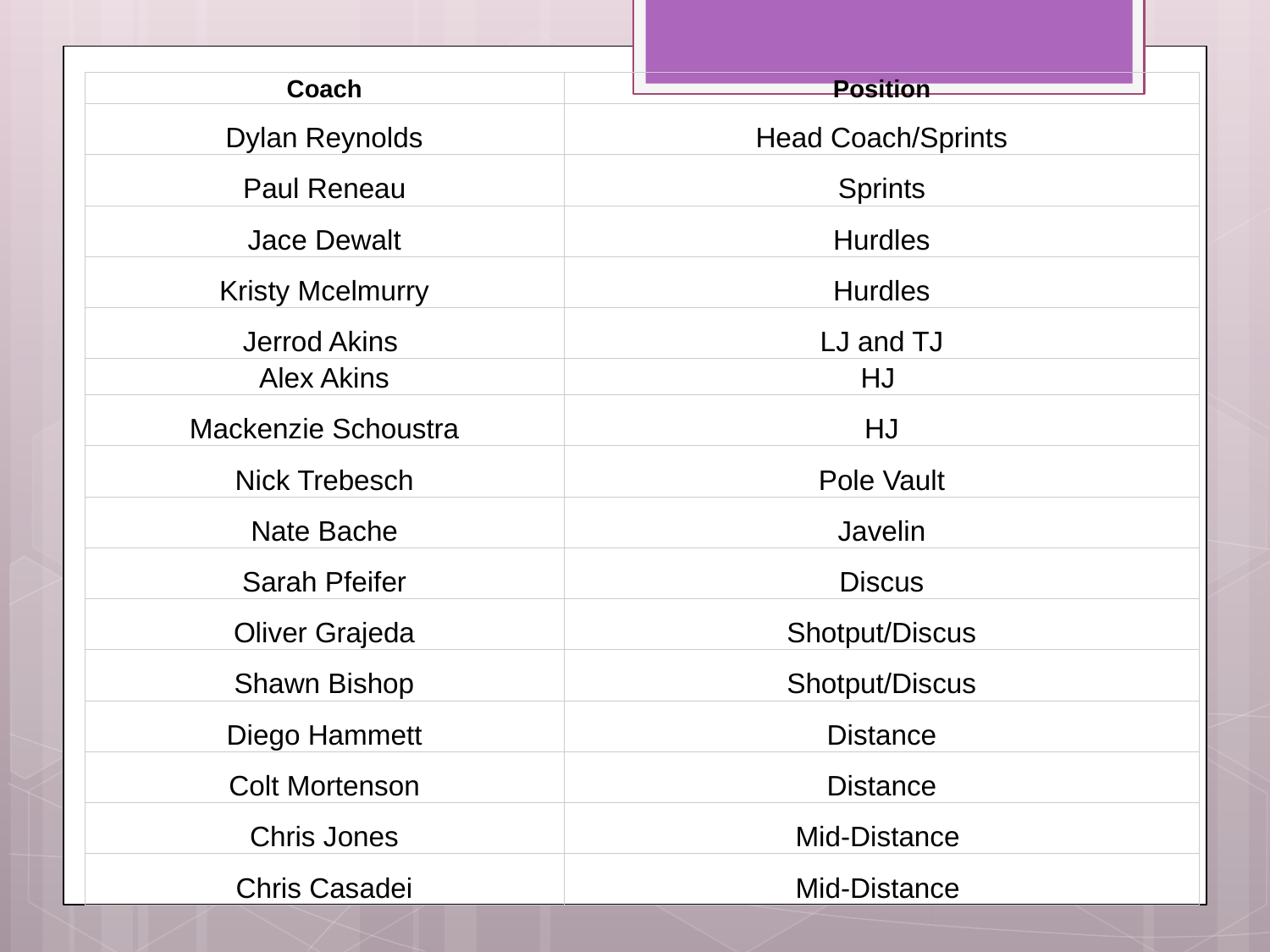

| Coach | Position |
| --- | --- |
| Dylan Reynolds | Head Coach/Sprints |
| Paul Reneau | Sprints |
| Jace Dewalt | Hurdles |
| Kristy Mcelmurry | Hurdles |
| Jerrod Akins | LJ and TJ |
| Alex Akins | HJ |
| Mackenzie Schoustra | HJ |
| Nick Trebesch | Pole Vault |
| Nate Bache | Javelin |
| Sarah Pfeifer | Discus |
| Oliver Grajeda | Shotput/Discus |
| Shawn Bishop | Shotput/Discus |
| Diego Hammett | Distance |
| Colt Mortenson | Distance |
| Chris Jones | Mid-Distance |
| Chris Casadei | Mid-Distance |